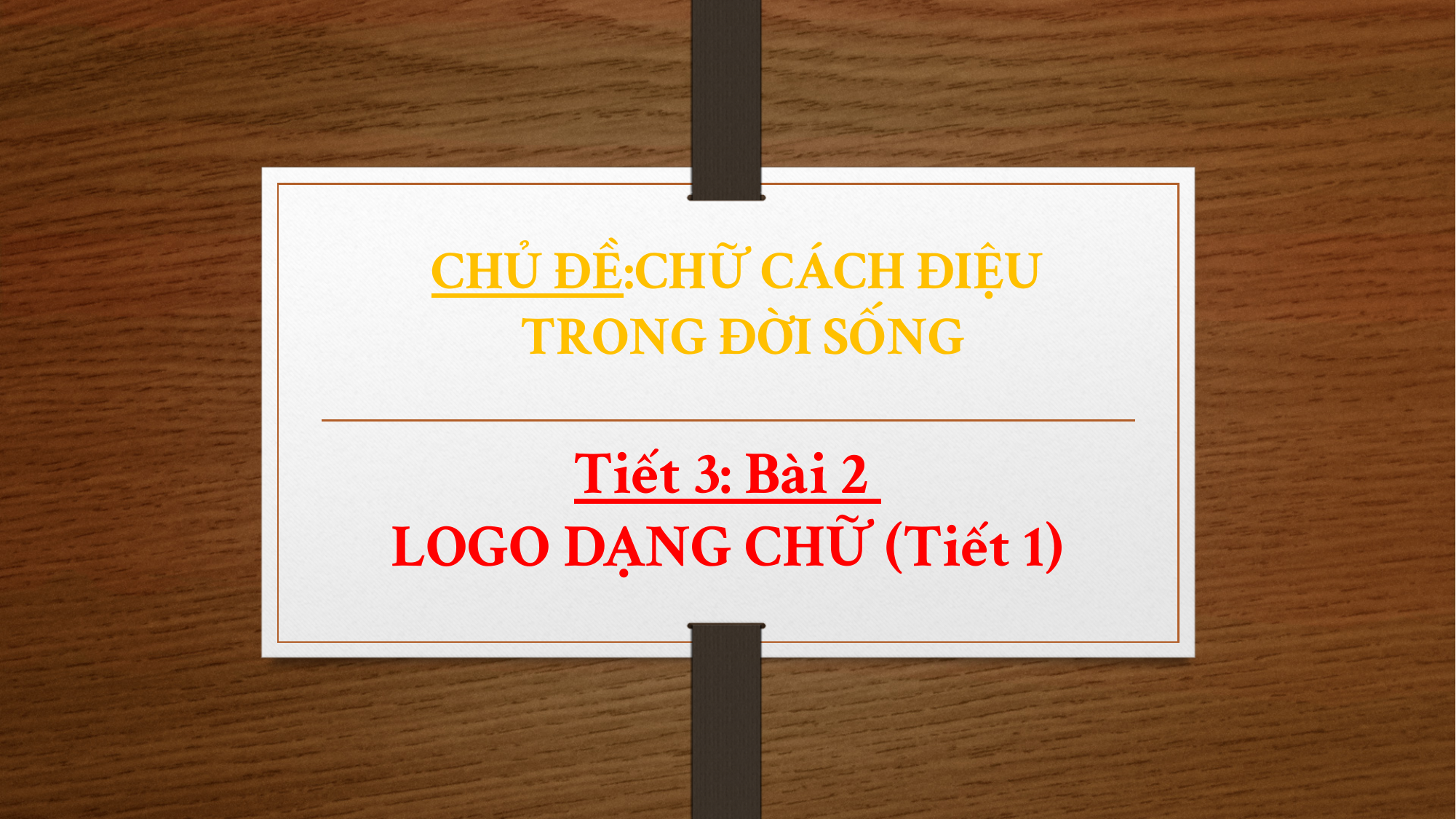

CHỦ ĐỀ:CHỮ CÁCH ĐIỆU
 TRONG ĐỜI SỐNG
#
Tiết 3: Bài 2
LOGO DẠNG CHỮ (Tiết 1)